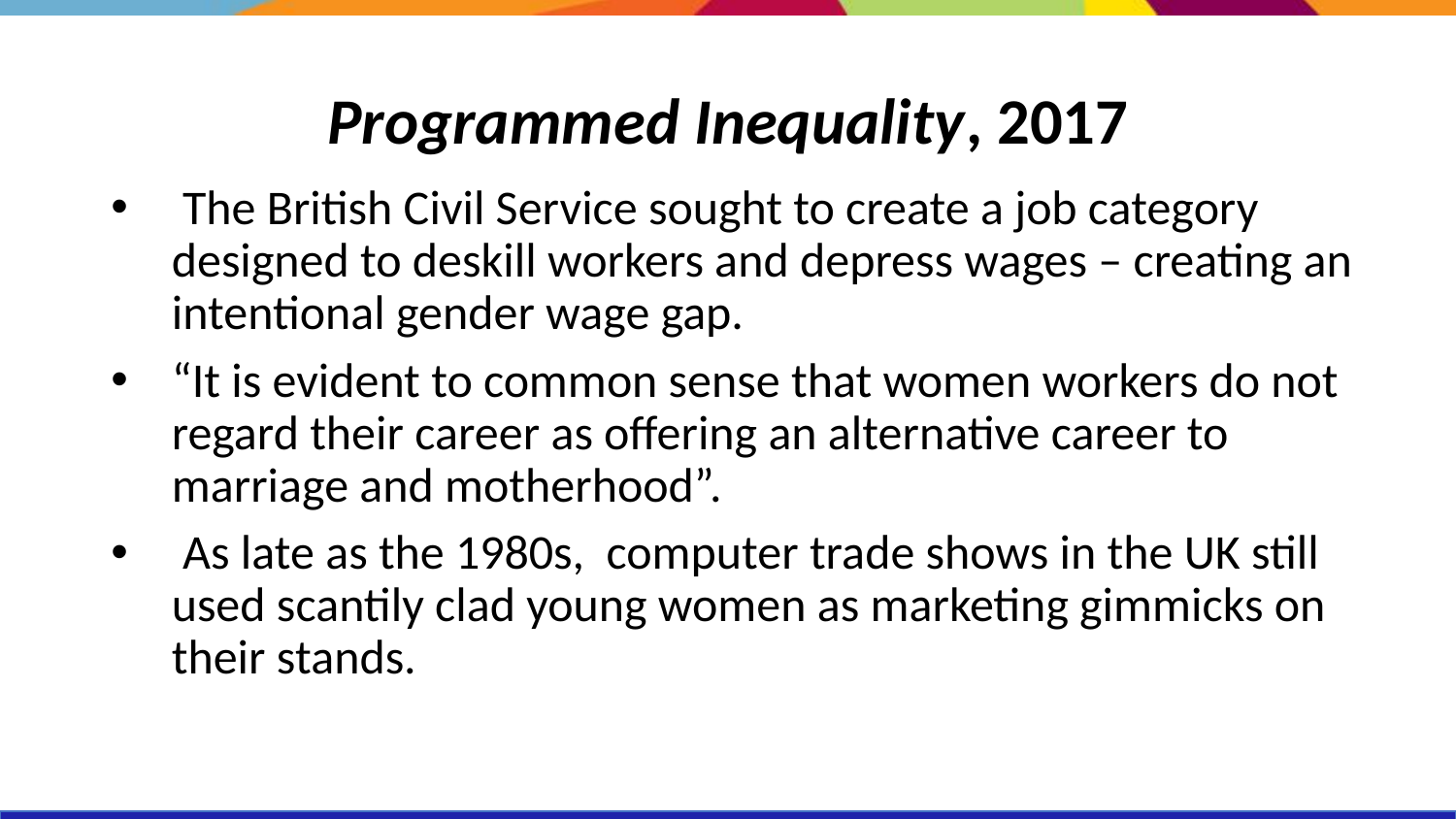

# Programmed Inequality, 2017

 The British Civil Service sought to create a job category designed to deskill workers and depress wages – creating an intentional gender wage gap.
“It is evident to common sense that women workers do not regard their career as offering an alternative career to marriage and motherhood”.
 As late as the 1980s,  computer trade shows in the UK still used scantily clad young women as marketing gimmicks on their stands.